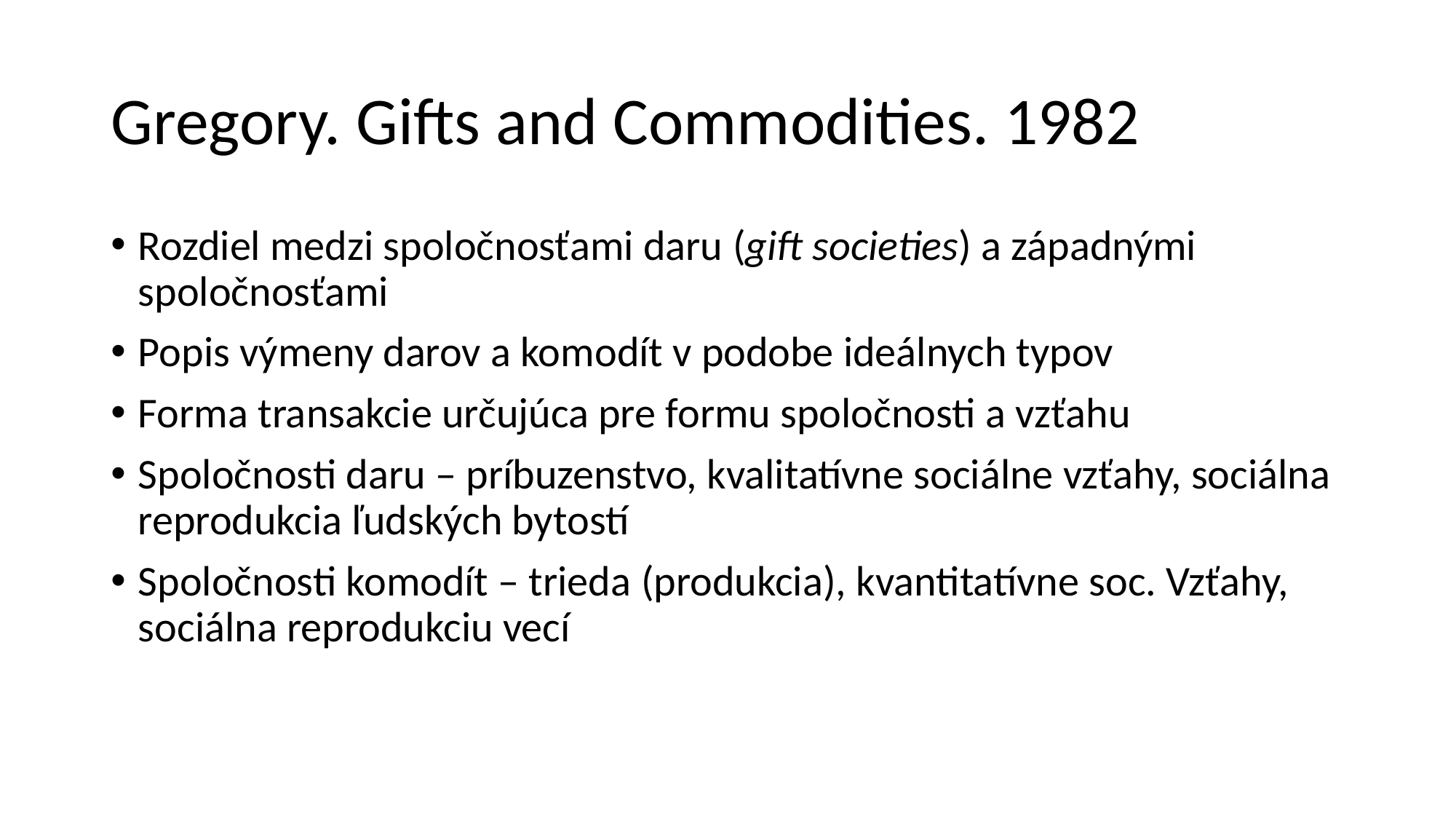

# Gregory. Gifts and Commodities. 1982
Rozdiel medzi spoločnosťami daru (gift societies) a západnými spoločnosťami
Popis výmeny darov a komodít v podobe ideálnych typov
Forma transakcie určujúca pre formu spoločnosti a vzťahu
Spoločnosti daru – príbuzenstvo, kvalitatívne sociálne vzťahy, sociálna reprodukcia ľudských bytostí
Spoločnosti komodít – trieda (produkcia), kvantitatívne soc. Vzťahy, sociálna reprodukciu vecí